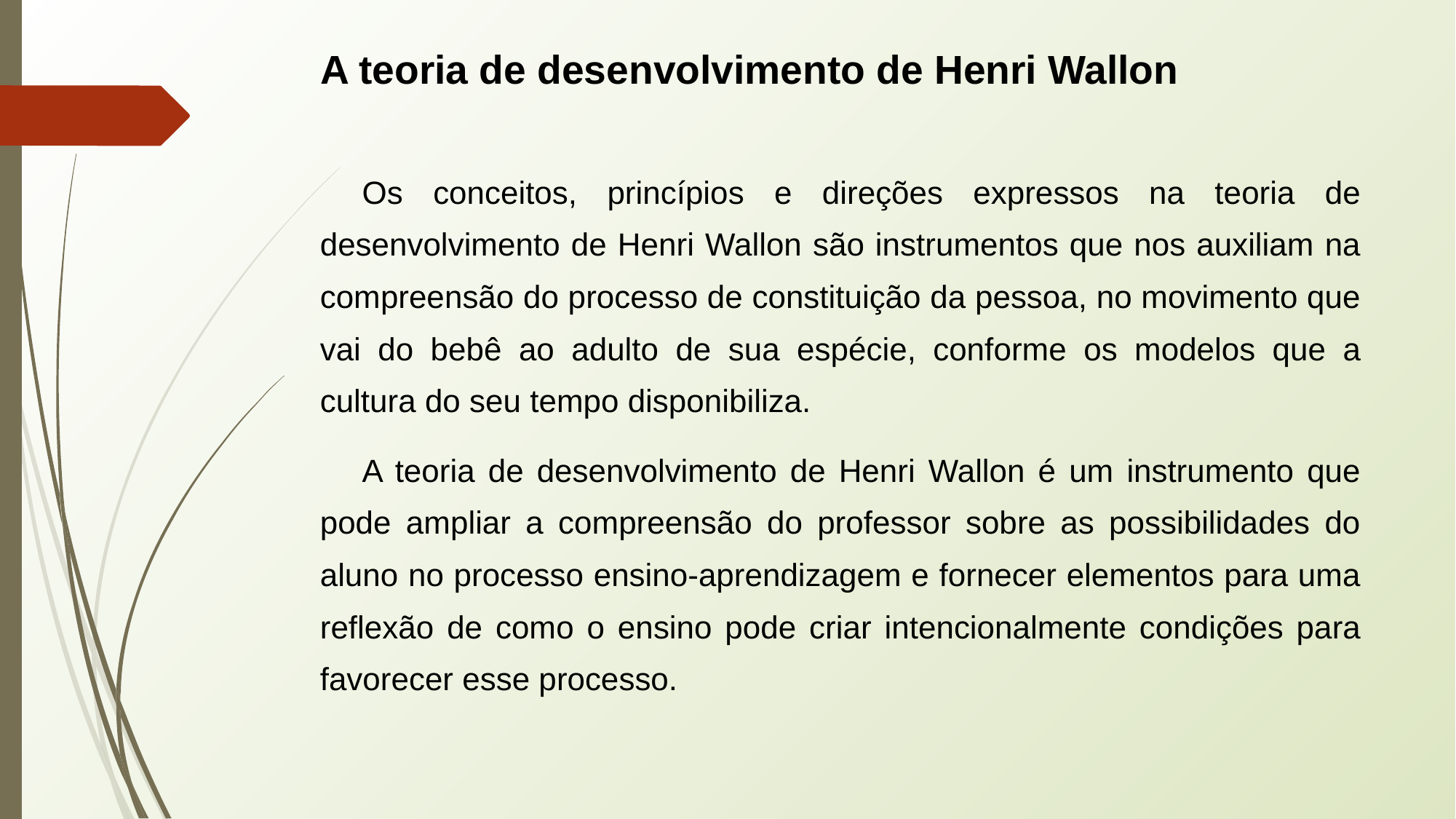

# A teoria de desenvolvimento de Henri Wallon

Os conceitos, princípios e direções expressos na teoria de desenvolvimento de Henri Wallon são instrumentos que nos auxiliam na compreensão do processo de constituição da pessoa, no movimento que vai do bebê ao adulto de sua espécie, conforme os modelos que a cultura do seu tempo disponibiliza.
A teoria de desenvolvimento de Henri Wallon é um instrumento que pode ampliar a compreensão do professor sobre as possibilidades do aluno no processo ensino-aprendizagem e fornecer elementos para uma reflexão de como o ensino pode criar intencionalmente condições para favorecer esse processo.